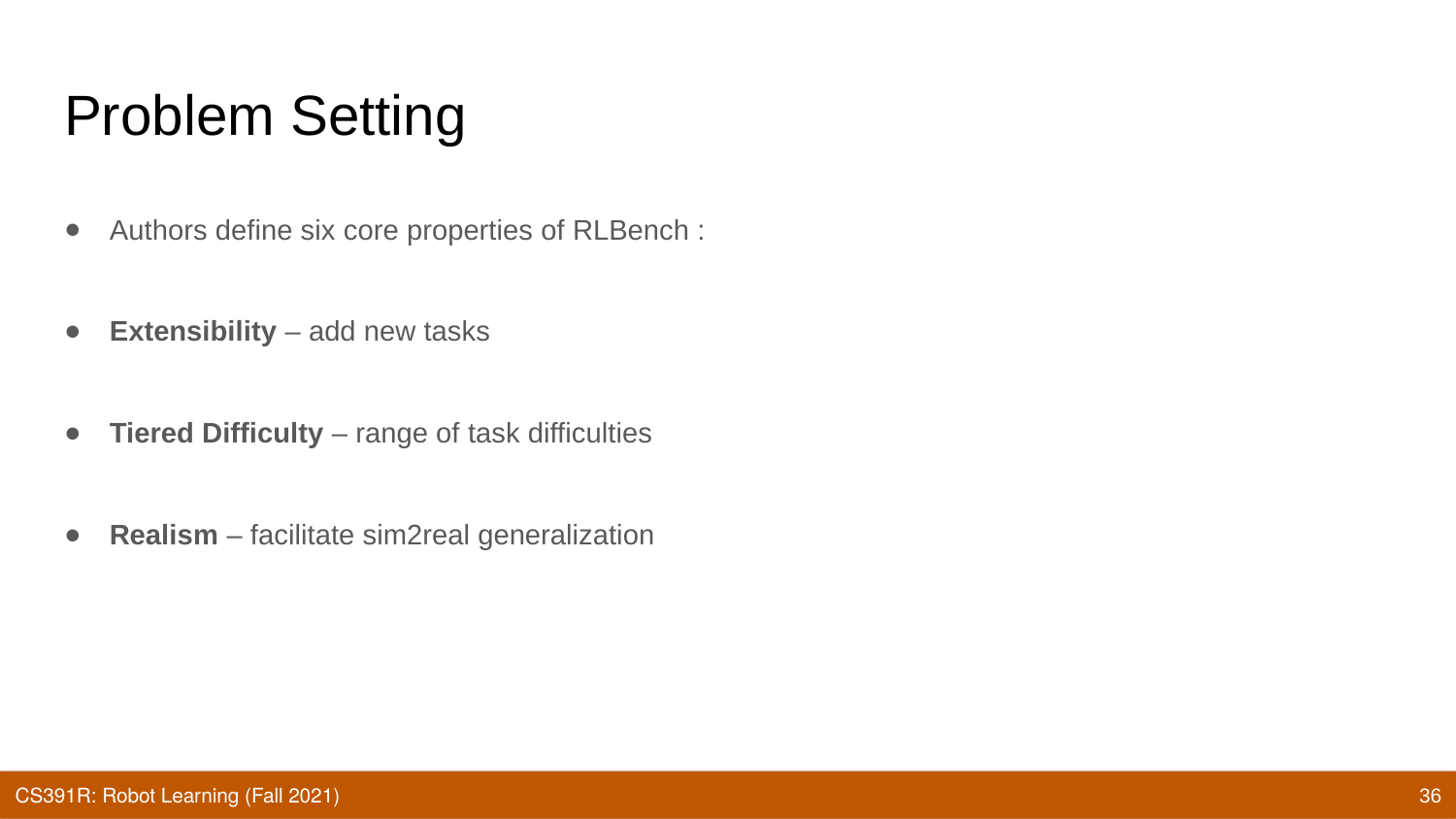

# Problem Setting
Authors define six core properties of RLBench :

Extensibility – add new tasks

Tiered Difficulty – range of task difficulties

Realism – facilitate sim2real generalization

36